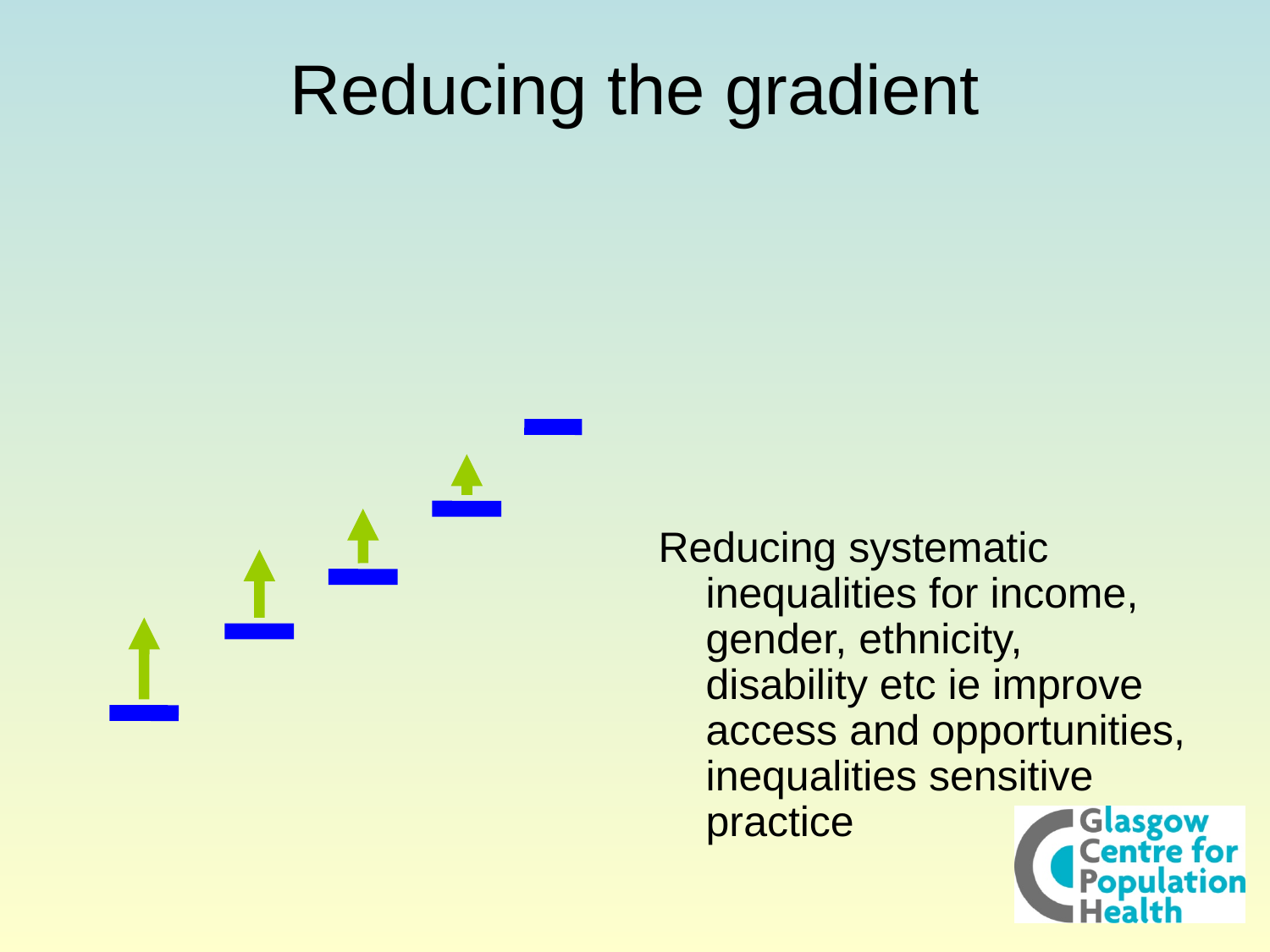

# Reducing the gradient

Reducing systematic inequalities for income, gender, ethnicity, disability etc ie improve access and opportunities, inequalities sensitive practice